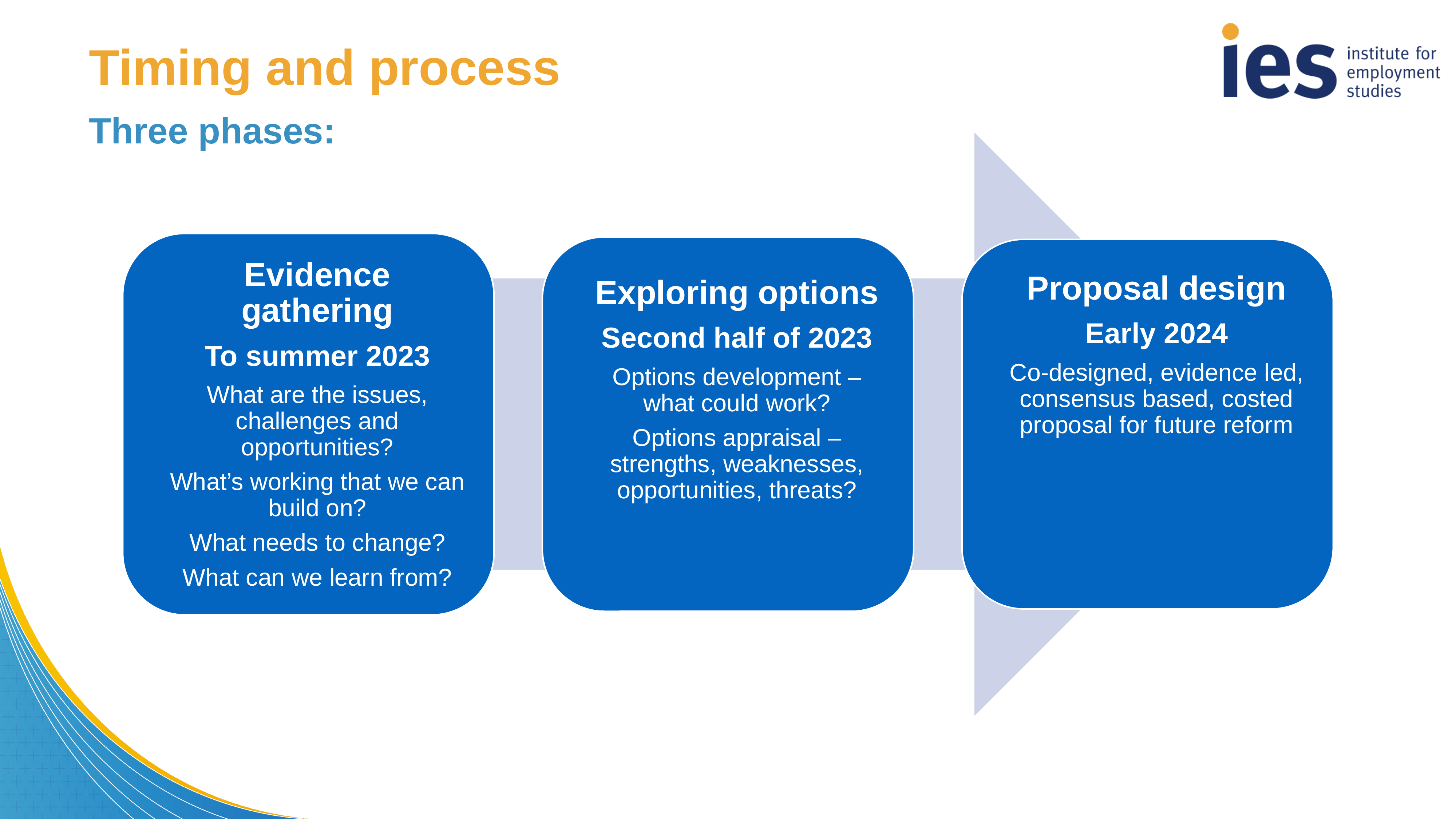

Timing and process
# Three phases:
Evidence gathering
To summer 2023
What are the issues, challenges and opportunities?
What’s working that we can build on?
What needs to change?
What can we learn from?
Exploring options
Second half of 2023
Options development – what could work?
Options appraisal – strengths, weaknesses, opportunities, threats?

Proposal design
Early 2024
Co-designed, evidence led, consensus based, costed proposal for future reform